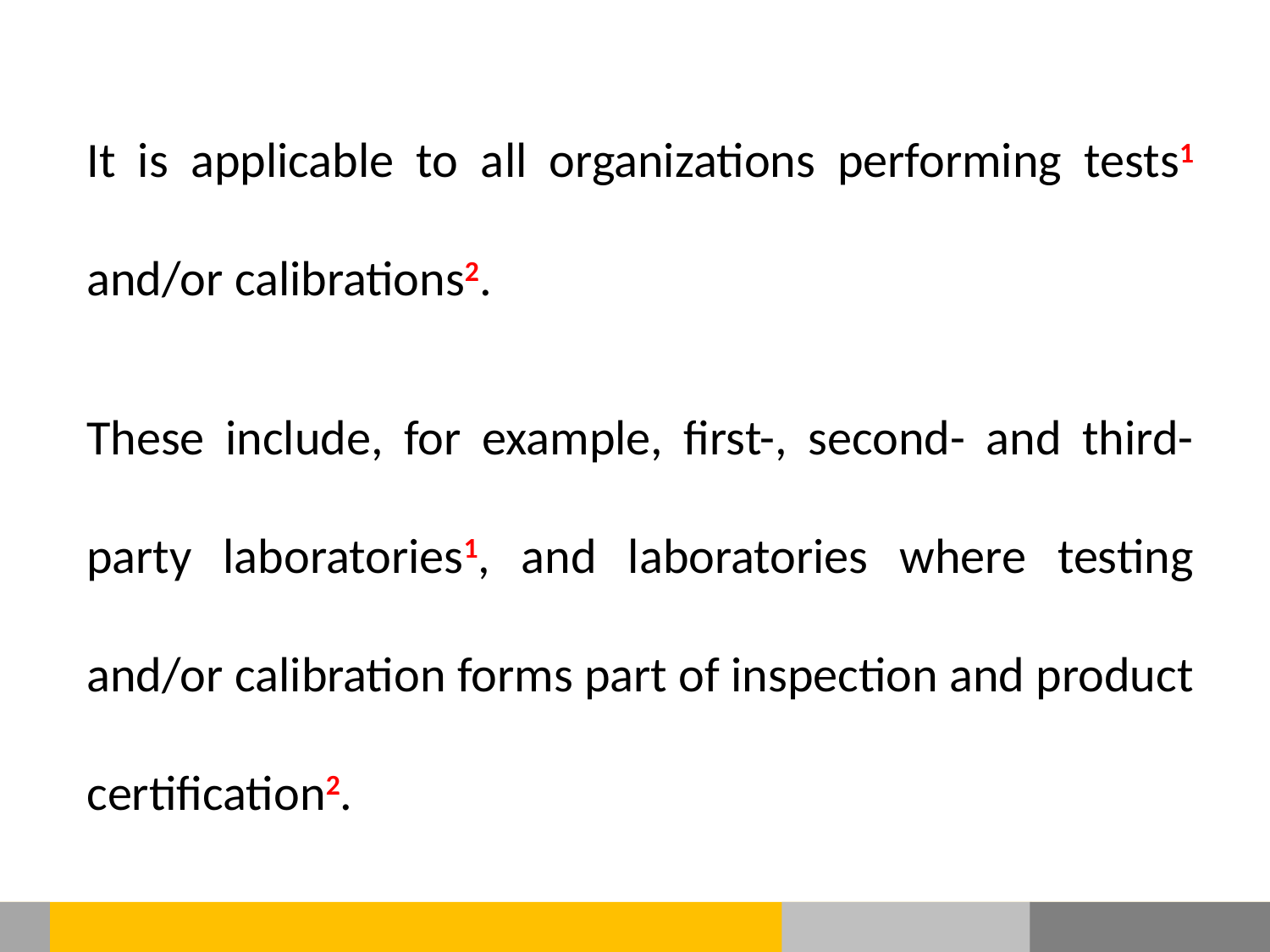

It is applicable to all organizations performing tests1 and/or calibrations2.
These include, for example, first-, second- and third-party laboratories1, and laboratories where testing and/or calibration forms part of inspection and product certification2.